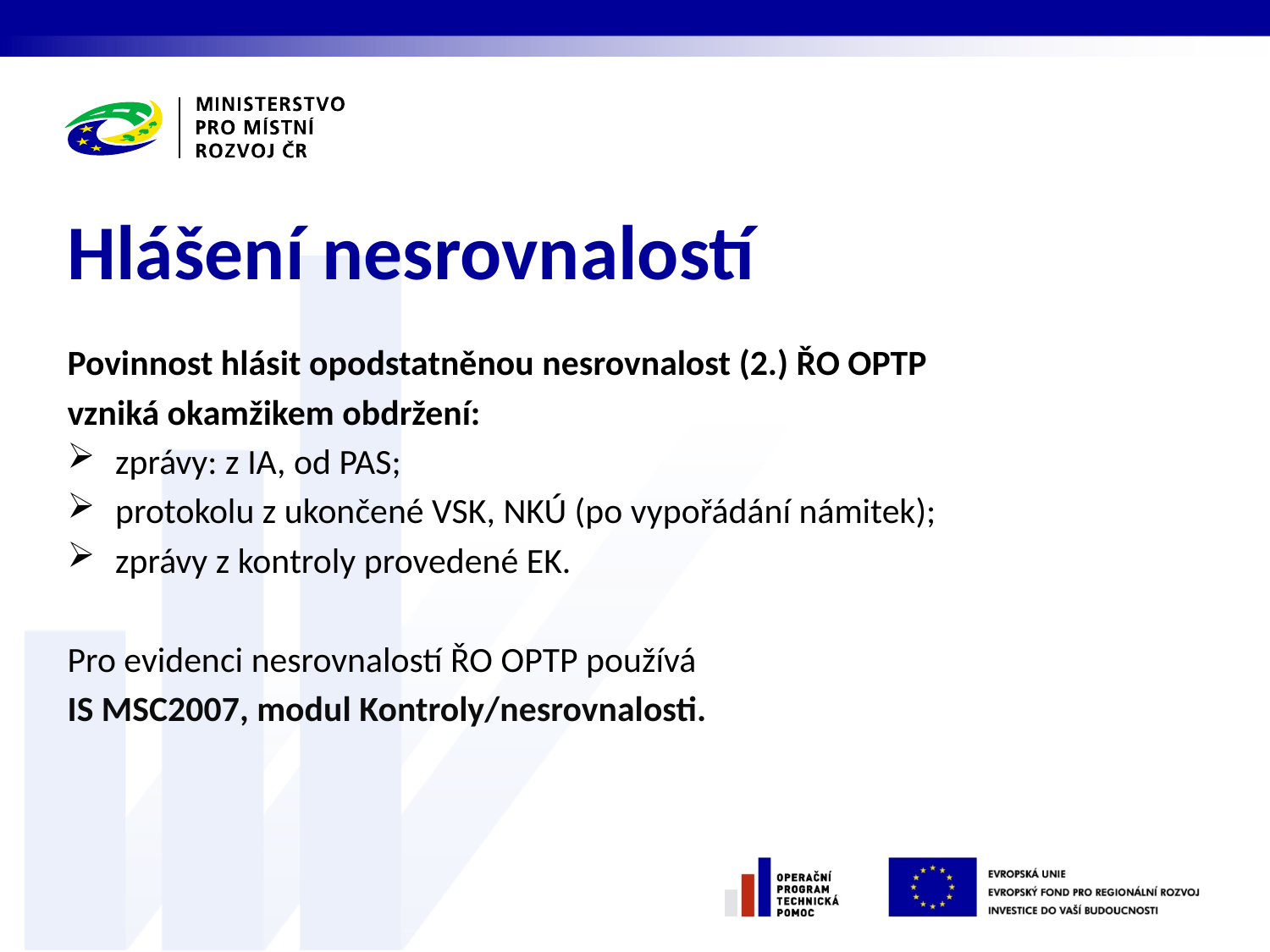

# Hlášení nesrovnalostí

Povinnost hlásit opodstatněnou nesrovnalost (2.) ŘO OPTP
vzniká okamžikem obdržení:
zprávy: z IA, od PAS;
protokolu z ukončené VSK, NKÚ (po vypořádání námitek);
zprávy z kontroly provedené EK.

Pro evidenci nesrovnalostí ŘO OPTP používá
IS MSC2007, modul Kontroly/nesrovnalosti.